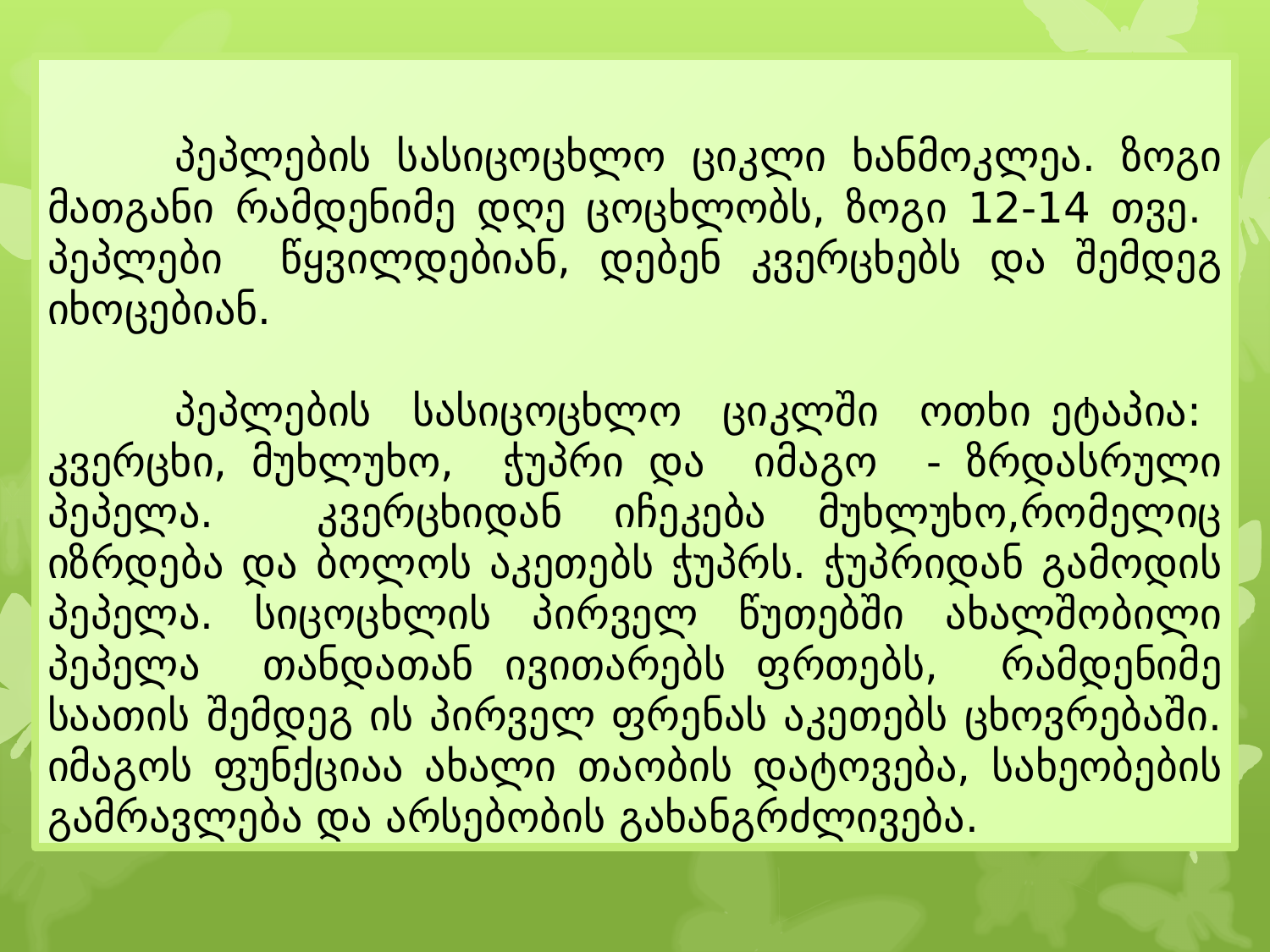

პეპლების სასიცოცხლო ციკლი ხანმოკლეა. ზოგი მათგანი რამდენიმე დღე ცოცხლობს, ზოგი 12-14 თვე.  პეპლები  წყვილდებიან, დებენ კვერცხებს და შემდეგ იხოცებიან.

	პეპლების  სასიცოცხლო  ციკლში  ოთხი ეტაპია:  კვერცხი, მუხლუხო,  ჭუპრი და  იმაგო  - ზრდასრული პეპელა.  კვერცხიდან იჩეკება მუხლუხო,რომელიც იზრდება და ბოლოს აკეთებს ჭუპრს. ჭუპრიდან გამოდის პეპელა. სიცოცხლის პირველ წუთებში ახალშობილი პეპელა  თანდათან ივითარებს ფრთებს,  რამდენიმე საათის შემდეგ ის პირველ ფრენას აკეთებს ცხოვრებაში. იმაგოს ფუნქციაა ახალი თაობის დატოვება, სახეობების გამრავლება და არსებობის გახანგრძლივება.